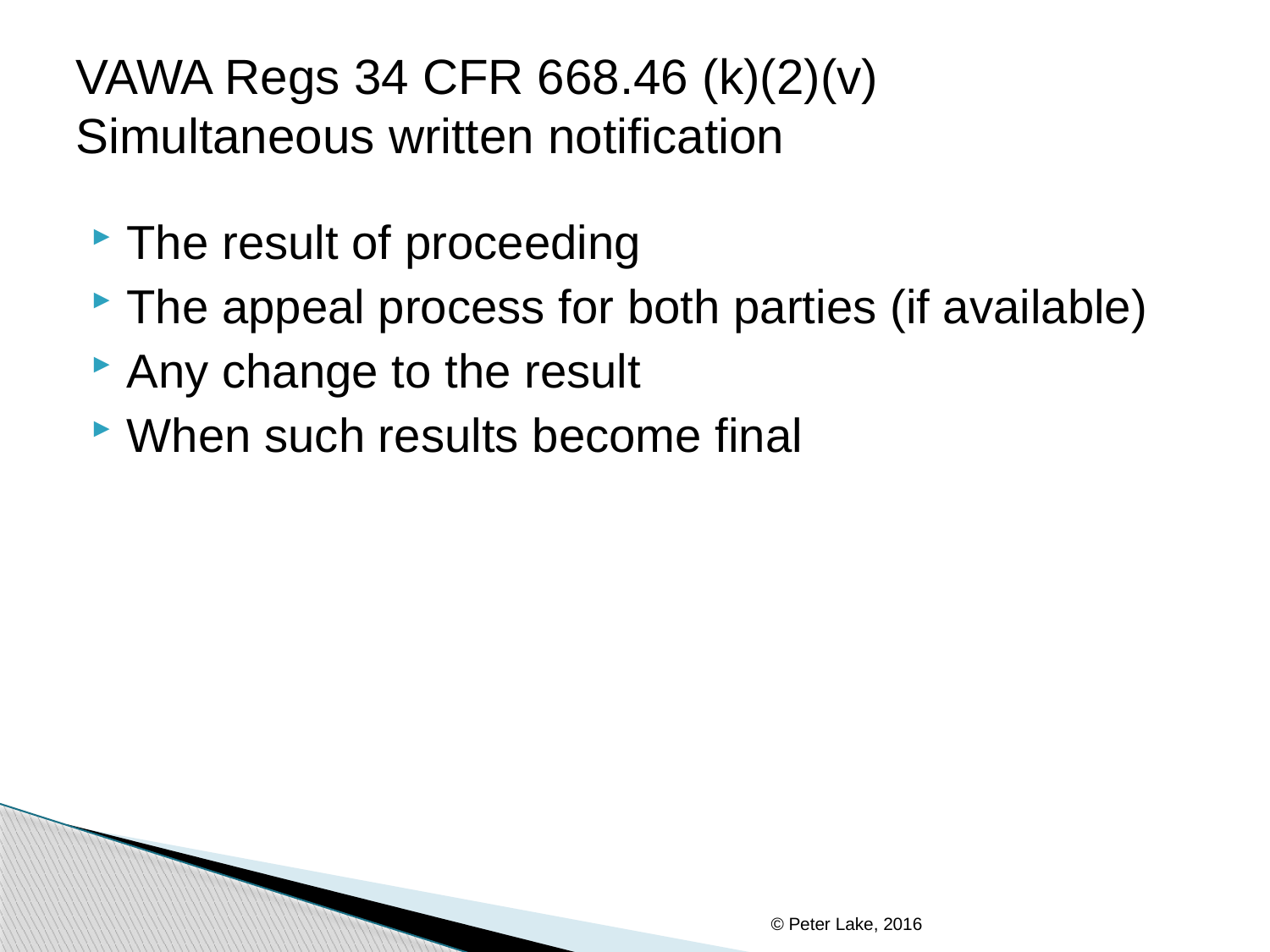

# VAWA Regs 34 CFR 668.46 (k)(2)(v) Simultaneous written notification
The result of proceeding
The appeal process for both parties (if available)
Any change to the result
When such results become final

© Peter Lake, 2016